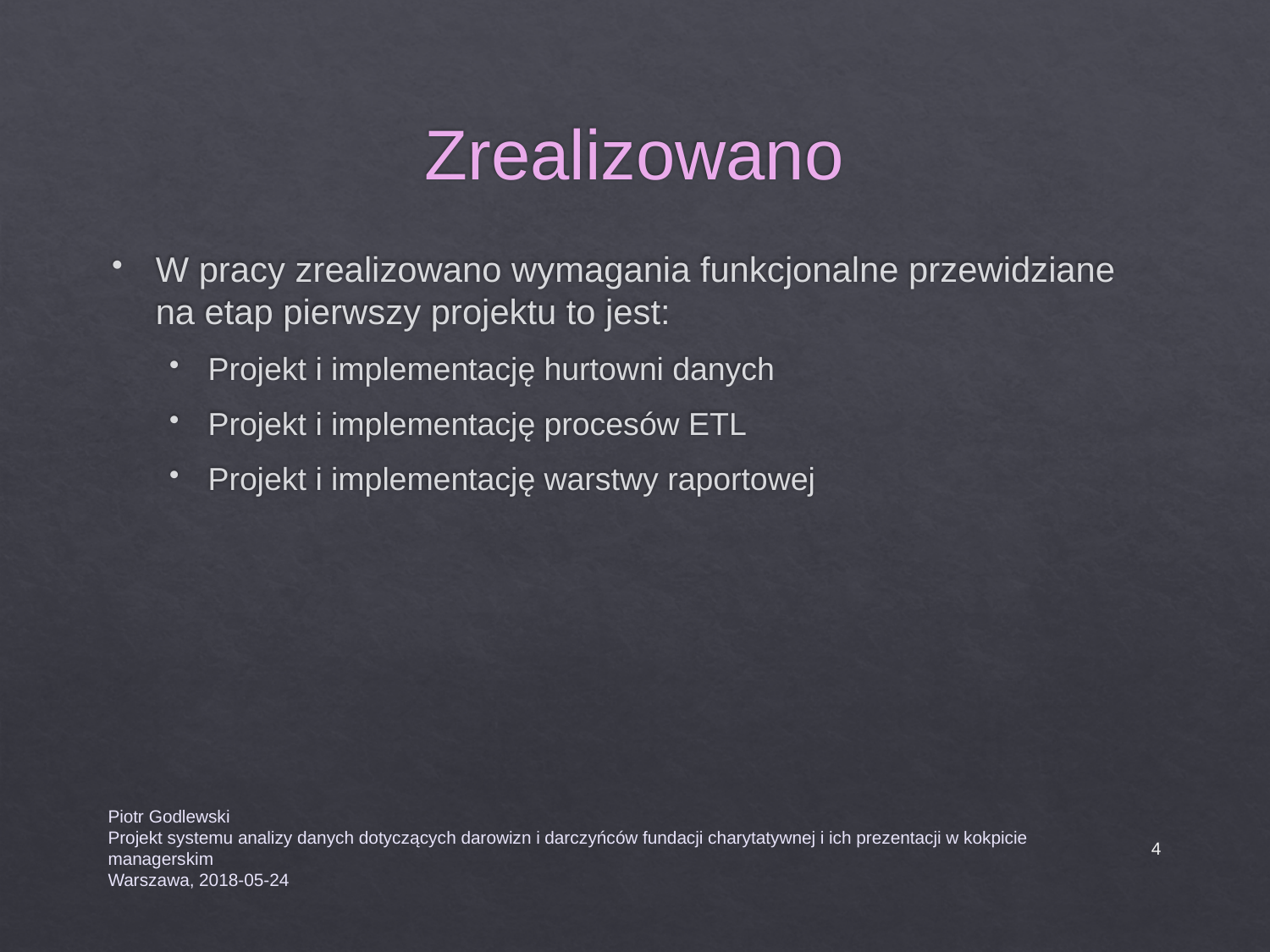

# Zrealizowano
W pracy zrealizowano wymagania funkcjonalne przewidziane na etap pierwszy projektu to jest:
Projekt i implementację hurtowni danych
Projekt i implementację procesów ETL
Projekt i implementację warstwy raportowej

Piotr Godlewski
Projekt systemu analizy danych dotyczących darowizn i darczyńców fundacji charytatywnej i ich prezentacji w kokpicie managerskim
Warszawa, 2018-05-24
4